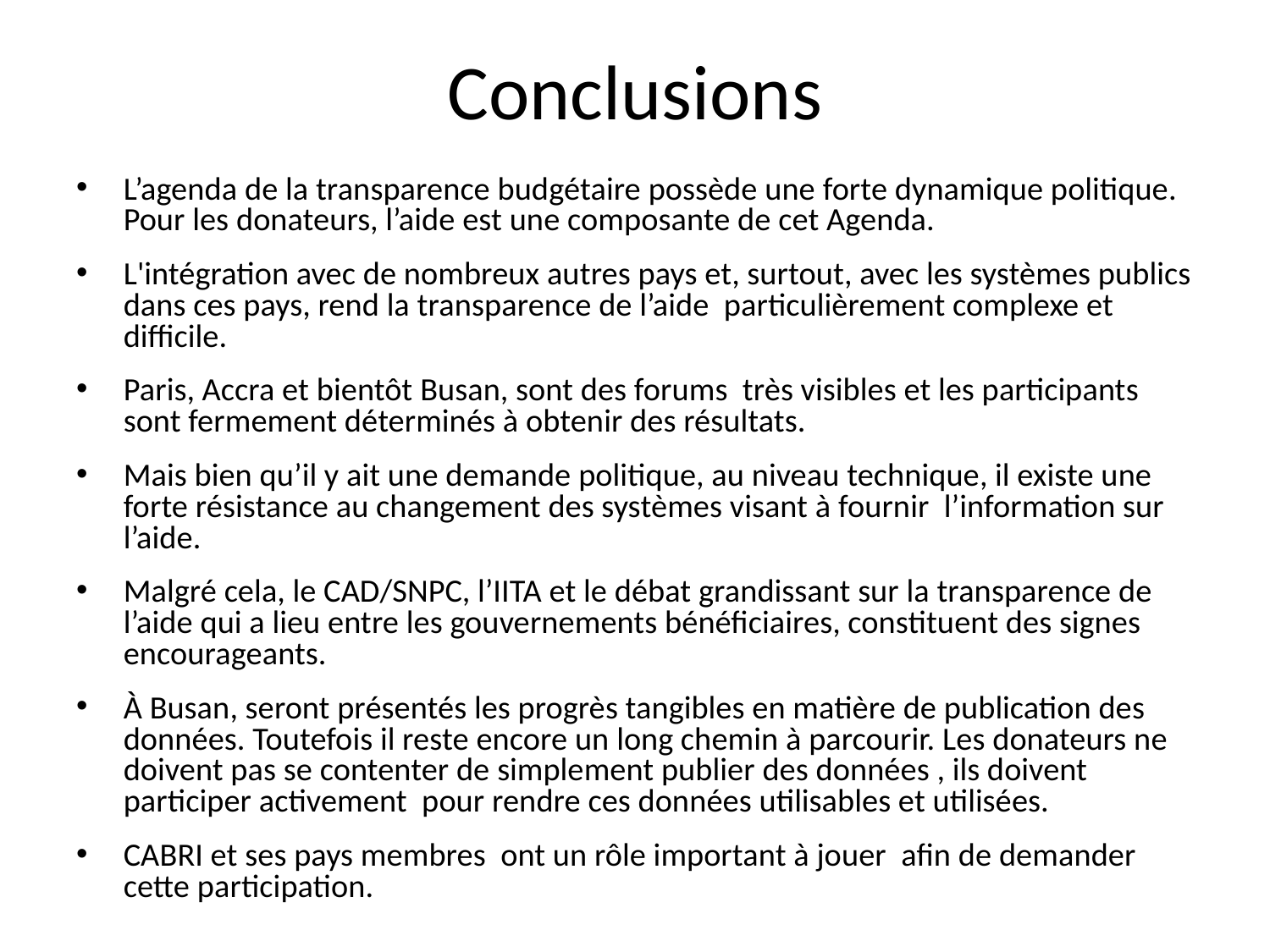

# Conclusions
L’agenda de la transparence budgétaire possède une forte dynamique politique. Pour les donateurs, l’aide est une composante de cet Agenda.
L'intégration avec de nombreux autres pays et, surtout, avec les systèmes publics dans ces pays, rend la transparence de l’aide  particulièrement complexe et difficile.
Paris, Accra et bientôt Busan, sont des forums  très visibles et les participants sont fermement déterminés à obtenir des résultats.
Mais bien qu’il y ait une demande politique, au niveau technique, il existe une forte résistance au changement des systèmes visant à fournir  l’information sur l’aide.
Malgré cela, le CAD/SNPC, l’IITA et le débat grandissant sur la transparence de l’aide qui a lieu entre les gouvernements bénéficiaires, constituent des signes encourageants.
À Busan, seront présentés les progrès tangibles en matière de publication des données. Toutefois il reste encore un long chemin à parcourir. Les donateurs ne doivent pas se contenter de simplement publier des données , ils doivent participer activement  pour rendre ces données utilisables et utilisées.
CABRI et ses pays membres  ont un rôle important à jouer  afin de demander cette participation.